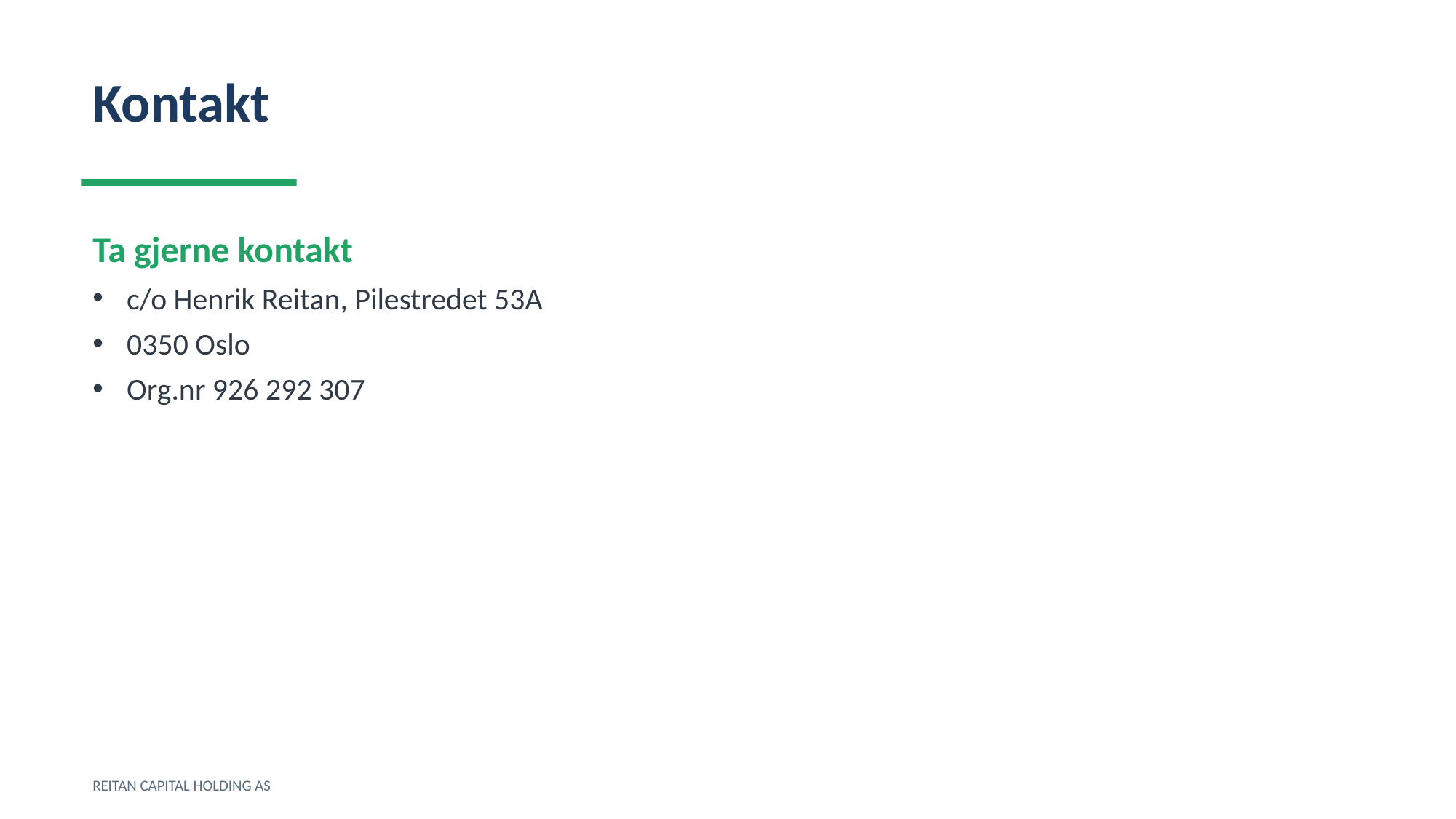

Kontakt

Ta gjerne kontakt
c/o Henrik Reitan, Pilestredet 53A
0350 Oslo
Org.nr 926 292 307
REITAN CAPITAL HOLDING AS